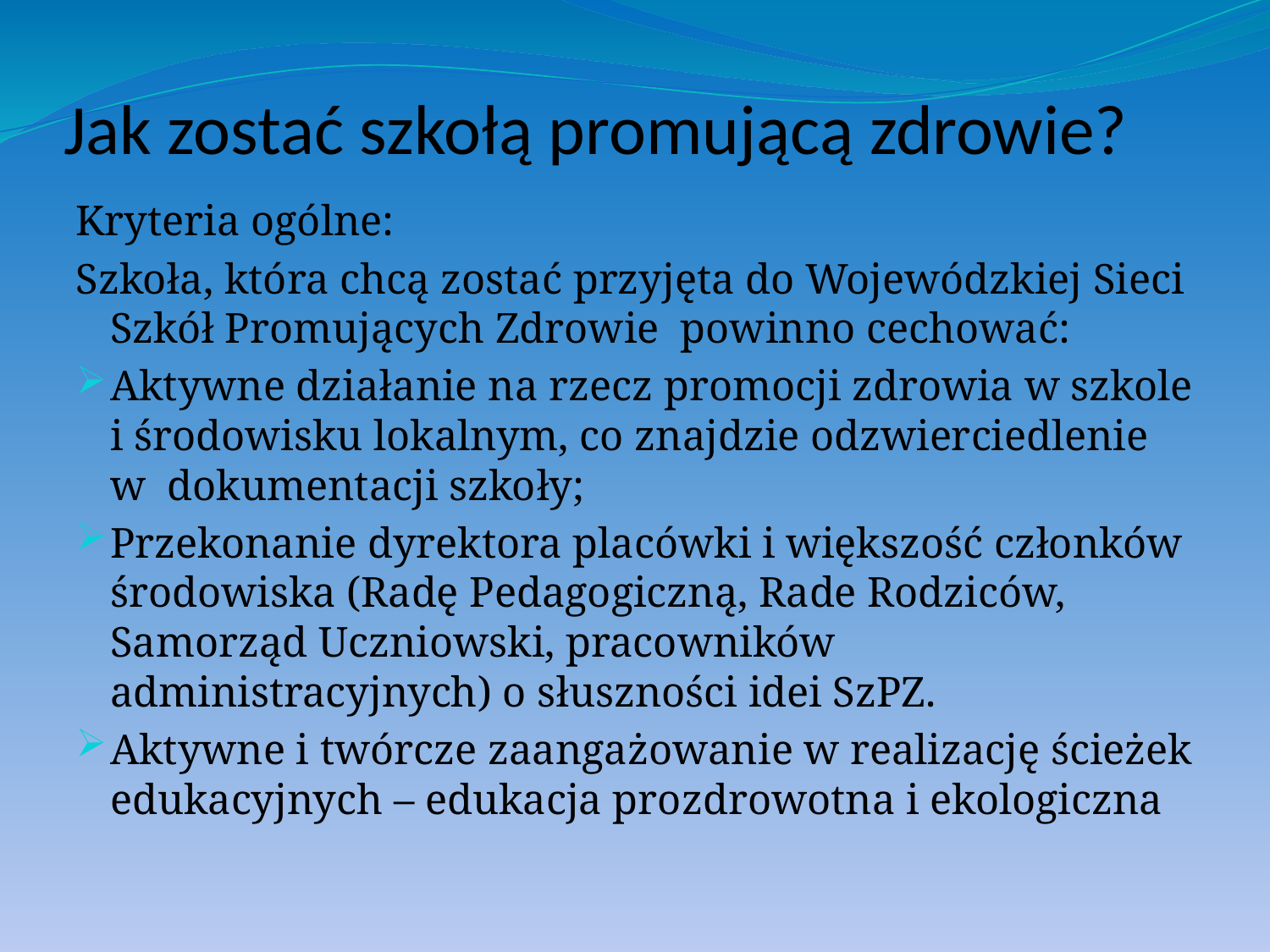

# Jak zostać szkołą promującą zdrowie?
Kryteria ogólne:
Szkoła, która chcą zostać przyjęta do Wojewódzkiej Sieci Szkół Promujących Zdrowie  powinno cechować:
Aktywne działanie na rzecz promocji zdrowia w szkole i środowisku lokalnym, co znajdzie odzwierciedlenie w  dokumentacji szkoły;
Przekonanie dyrektora placówki i większość członków środowiska (Radę Pedagogiczną, Rade Rodziców, Samorząd Uczniowski, pracowników administracyjnych) o słuszności idei SzPZ.
Aktywne i twórcze zaangażowanie w realizację ścieżek edukacyjnych – edukacja prozdrowotna i ekologiczna